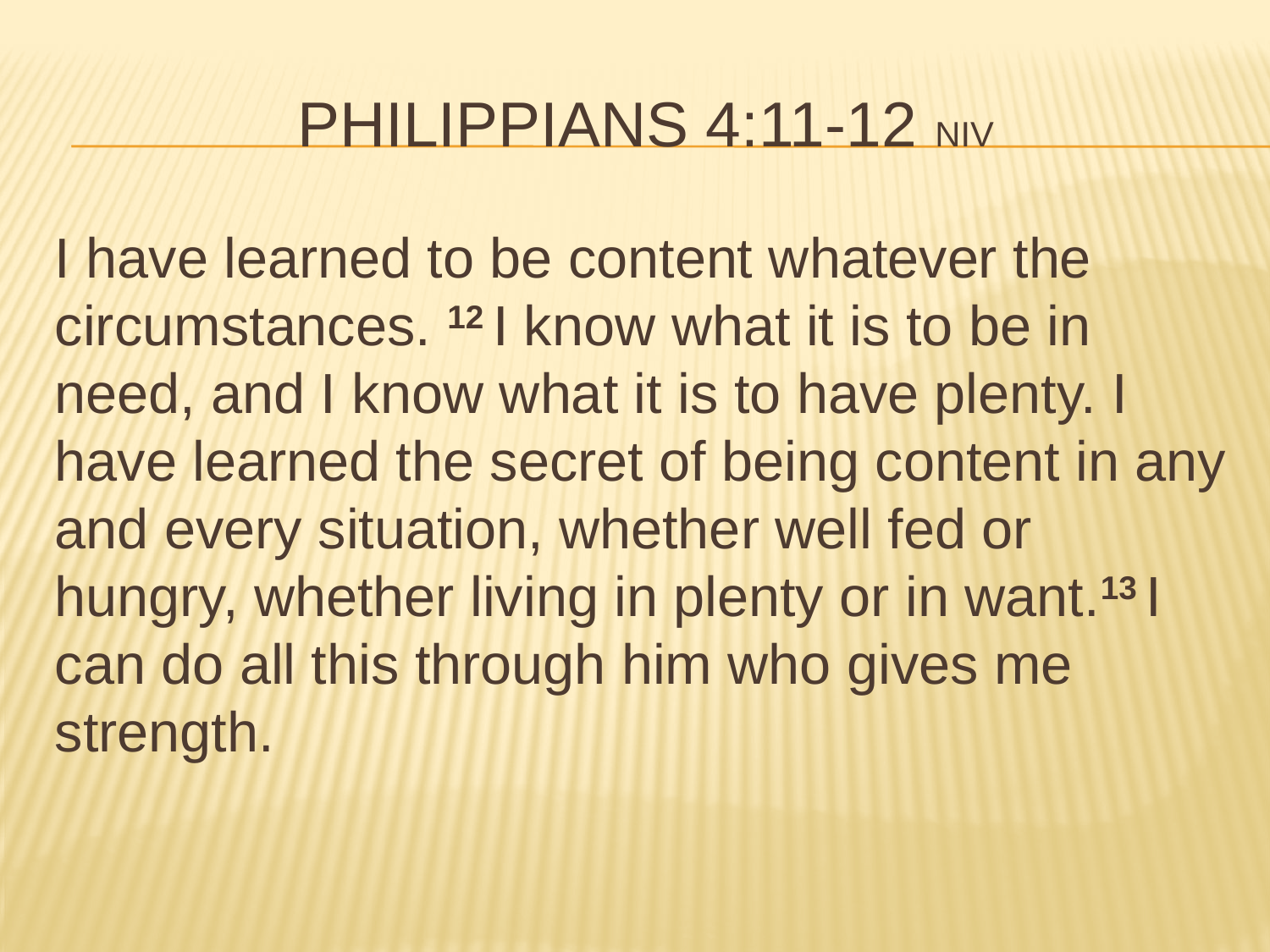

# Philippians 4:11-12 NIV
I have learned to be content whatever the circumstances. 12 I know what it is to be in need, and I know what it is to have plenty. I have learned the secret of being content in any and every situation, whether well fed or hungry, whether living in plenty or in want.13 I can do all this through him who gives me strength.